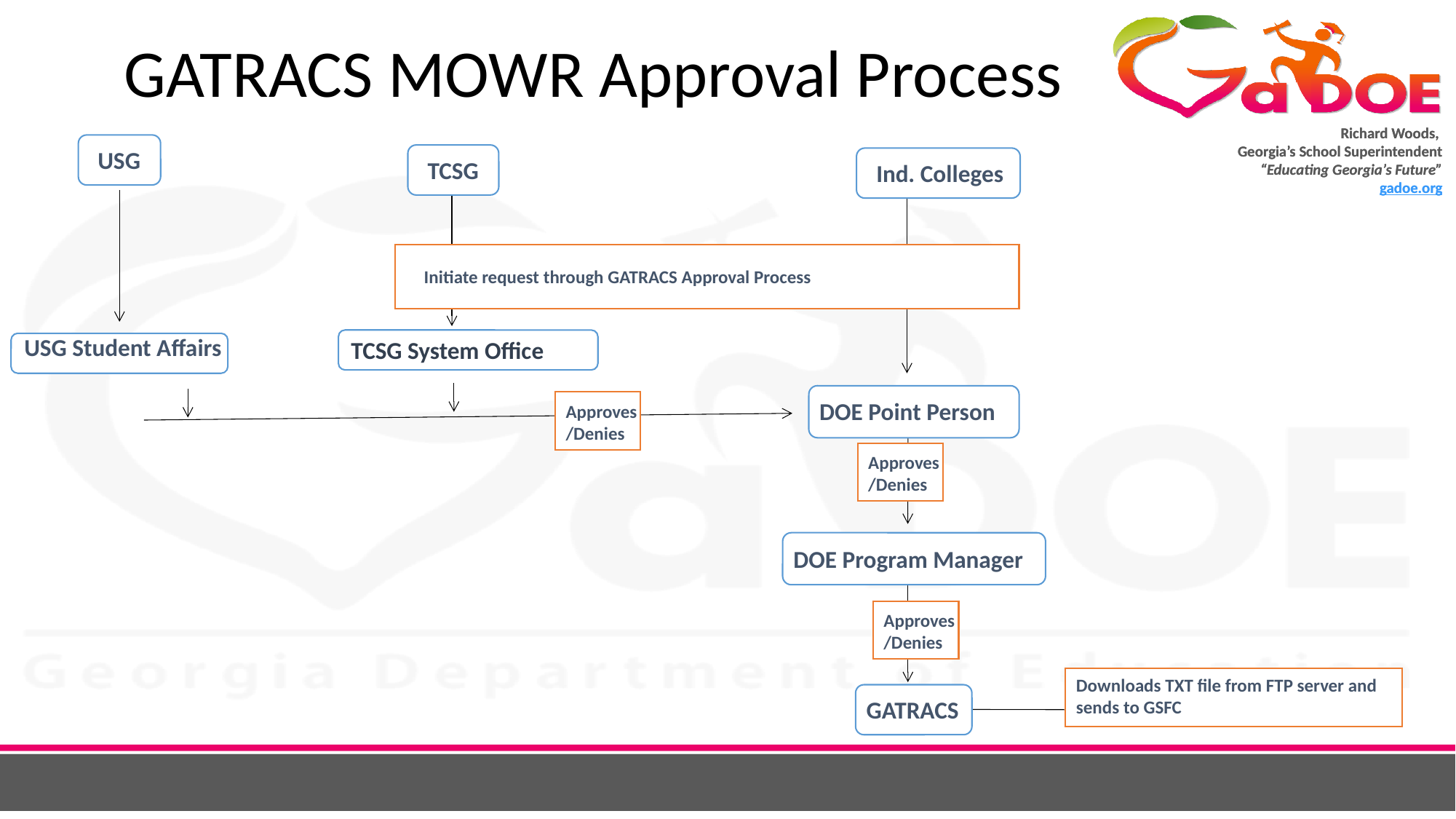

GATRACS MOWR Approval Process

USG

TCSG

Ind. Colleges

Initiate request through GATRACS Approval Process
USG Student Affairs
TCSG System Office

DOE Point Person

Approves/Denies

Approves/Denies

DOE Program Manager

Approves/Denies
Downloads TXT file from FTP server and sends to GSFC

GATRACS